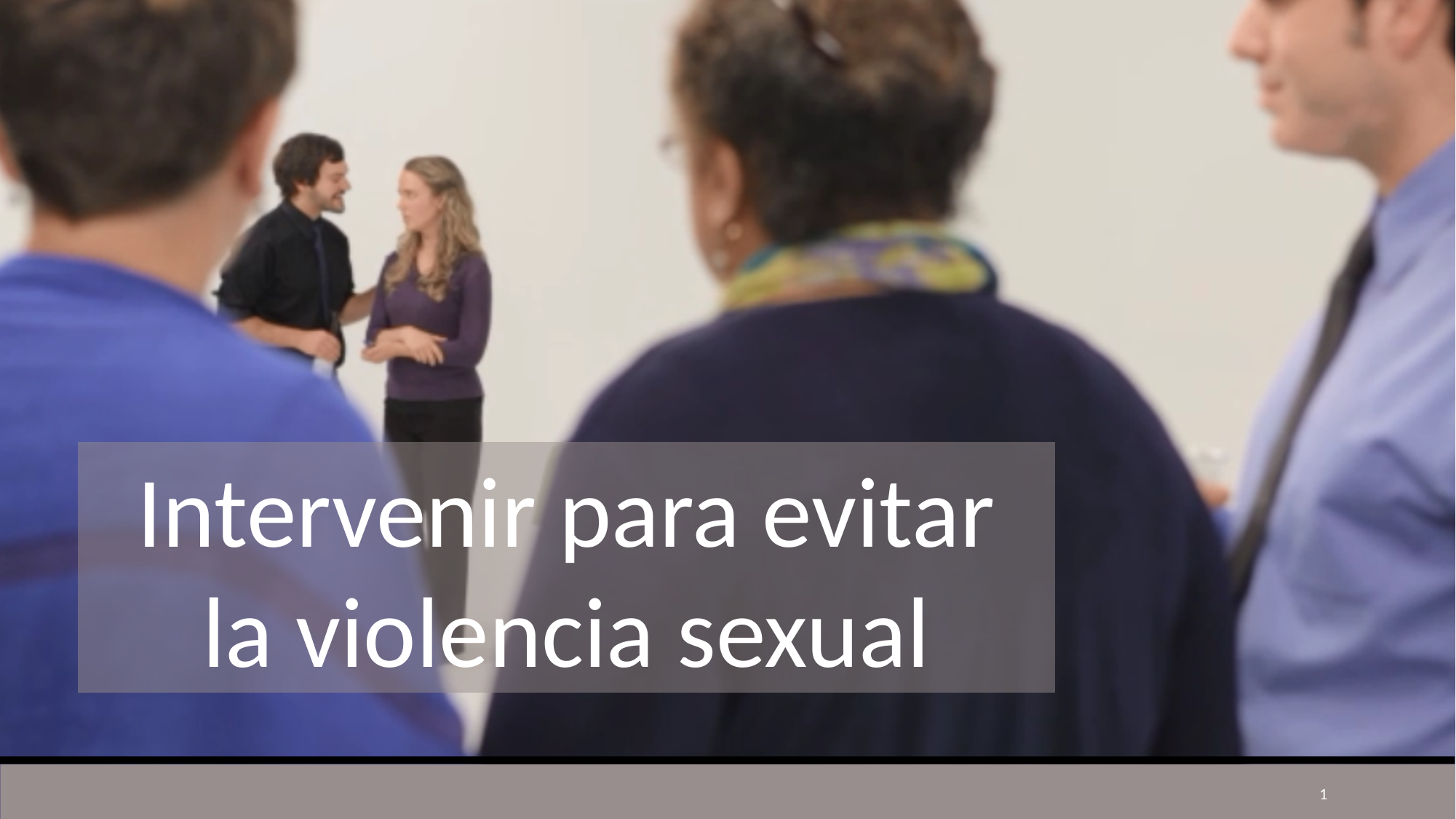

Intervenir para evitar
la violencia sexual
1